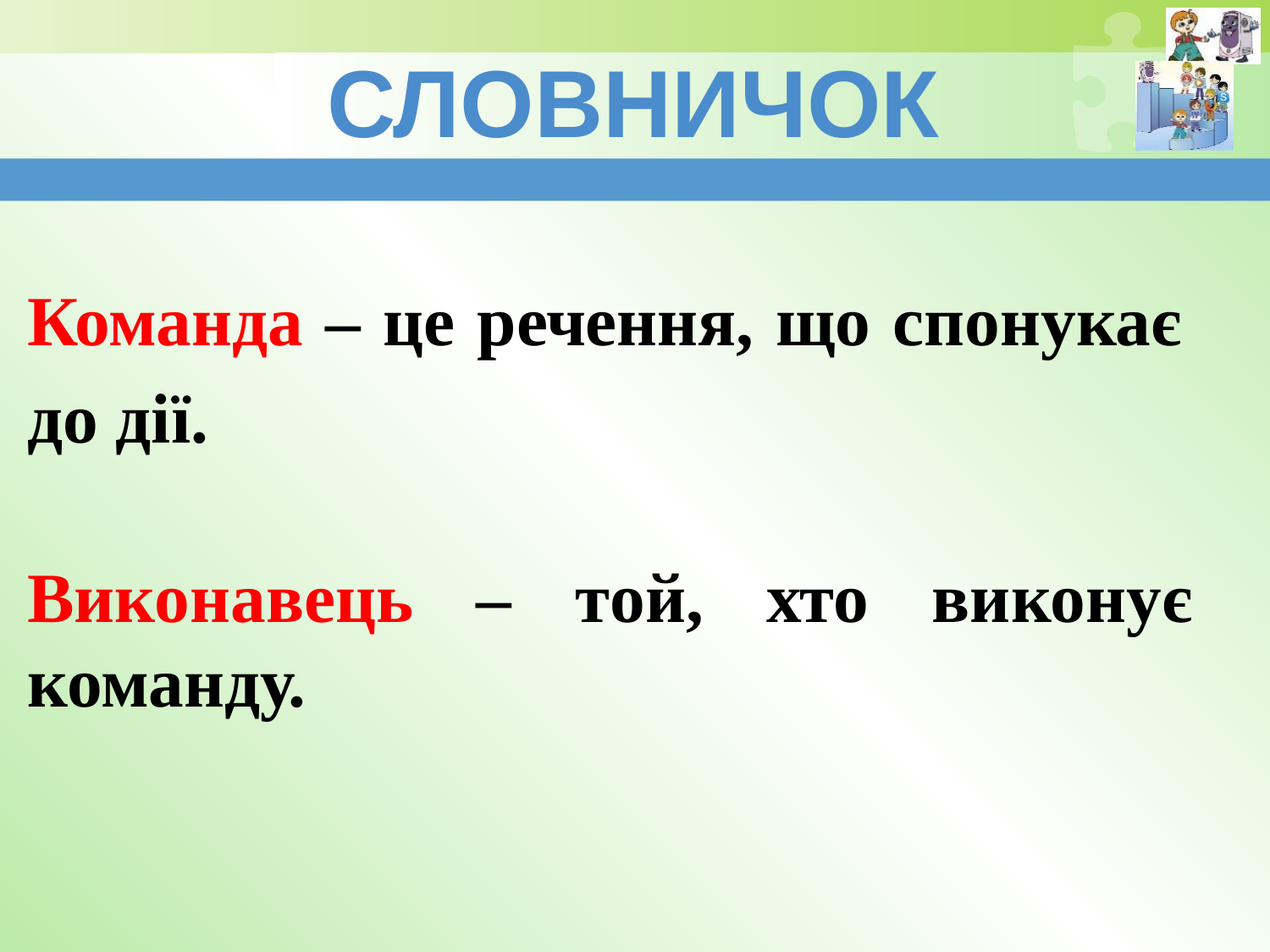

Словничок
Команда – це речення, що спонукає до дії.
Виконавець – той, хто виконує команду.